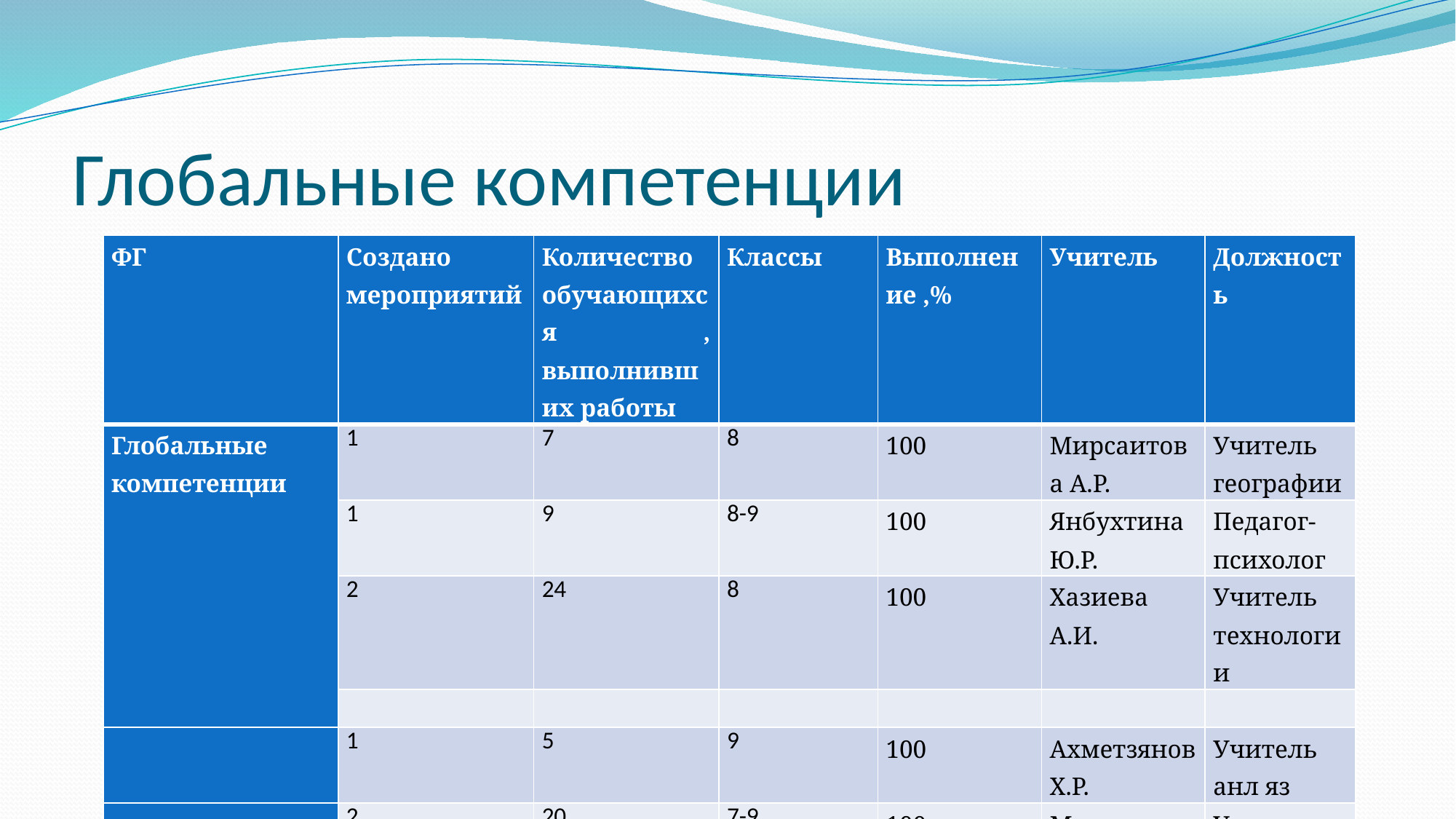

# Глобальные компетенции
| ФГ | Создано мероприятий | Количество обучающихся , выполнивших работы | Классы | Выполнение ,% | Учитель | Должность |
| --- | --- | --- | --- | --- | --- | --- |
| Глобальные компетенции | 1 | 7 | 8 | 100 | Мирсаитова А.Р. | Учитель географии |
|  | 1 | 9 | 8-9 | 100 | Янбухтина Ю.Р. | Педагог-психолог |
|  | 2 | 24 | 8 | 100 | Хазиева А.И. | Учитель технологии |
|  |  |  |  |  |  |  |
|  | 1 | 5 | 9 | 100 | Ахметзянов Х.Р. | Учитель анл яз |
|  | 2 | 20 | 7-9 | 100 | Мусалимова Д.Г. | Учитель математики |
| Итого | 7 | 65 | 7-8 | 100 |  |  |